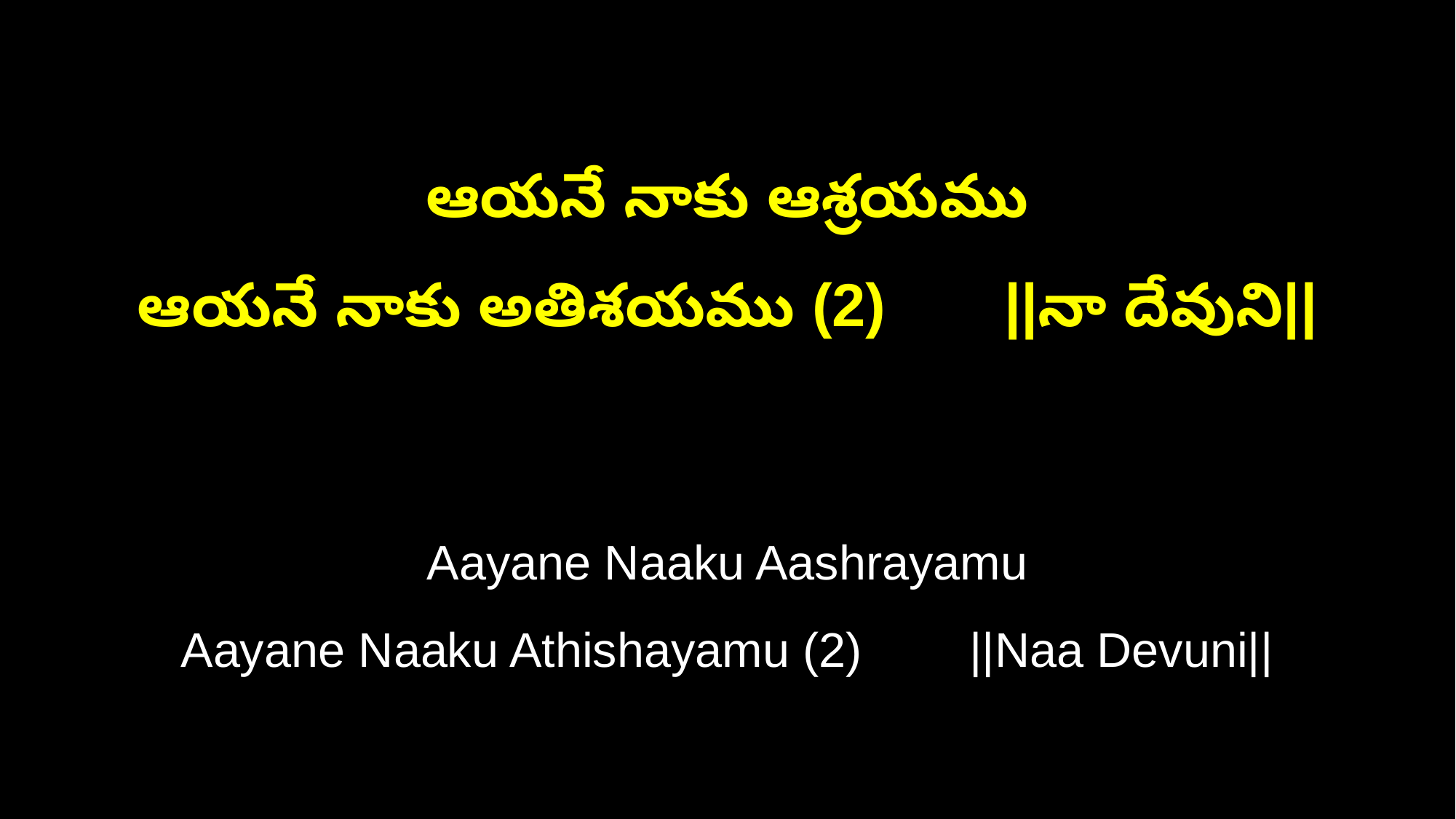

ఆయనే నాకు ఆశ్రయము
ఆయనే నాకు అతిశయము (2)       ||నా దేవుని||
Aayane Naaku Aashrayamu
Aayane Naaku Athishayamu (2)        ||Naa Devuni||